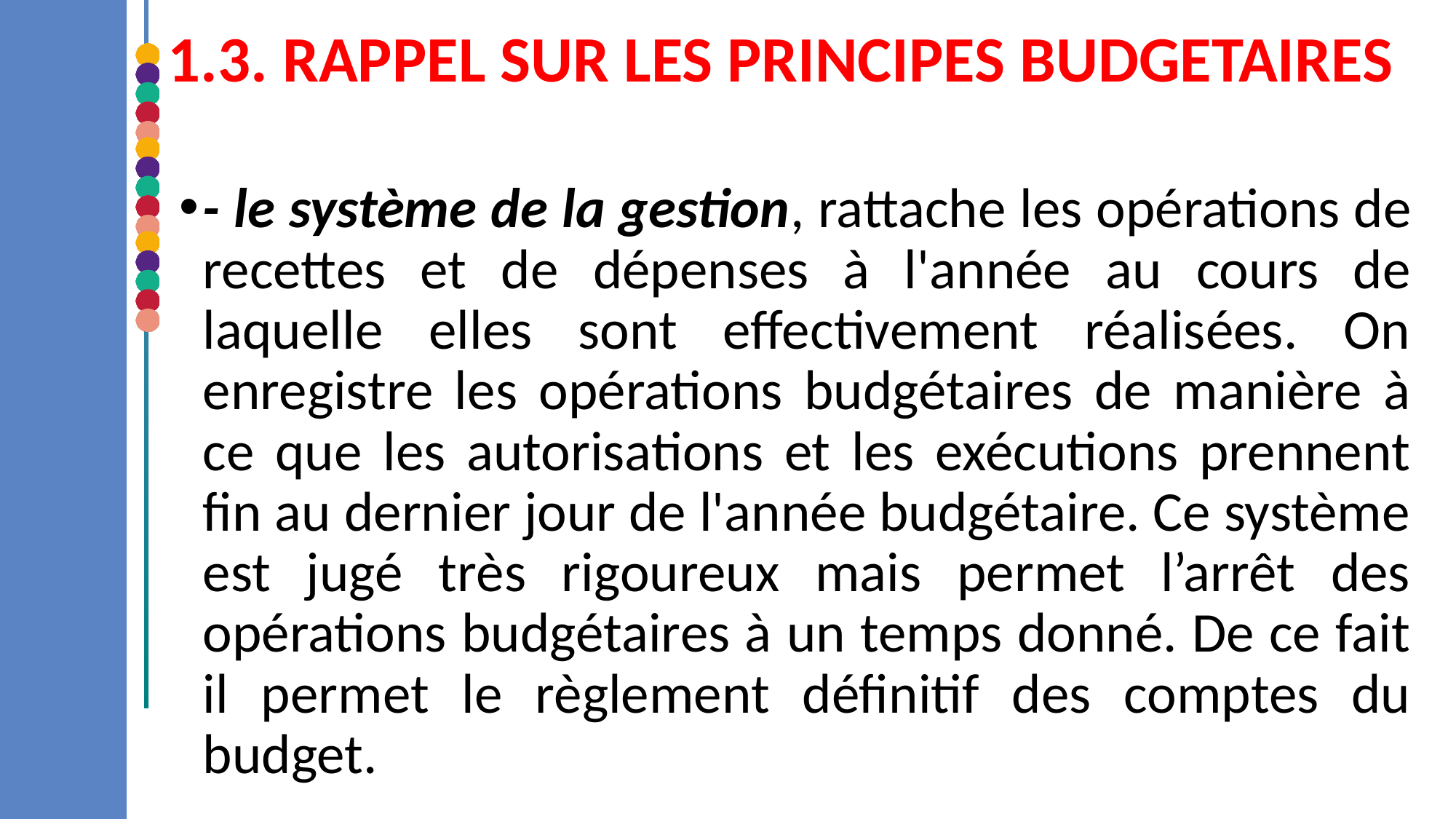

# 1.3. RAPPEL SUR LES PRINCIPES BUDGETAIRES

- le système de la gestion, rattache les opérations de recettes et de dépenses à l'année au cours de laquelle elles sont effectivement réalisées. On enregistre les opérations budgétaires de manière à ce que les autorisations et les exécutions prennent fin au dernier jour de l'année budgétaire. Ce système est jugé très rigoureux mais permet l’arrêt des opérations budgétaires à un temps donné. De ce fait il permet le règlement définitif des comptes du budget.